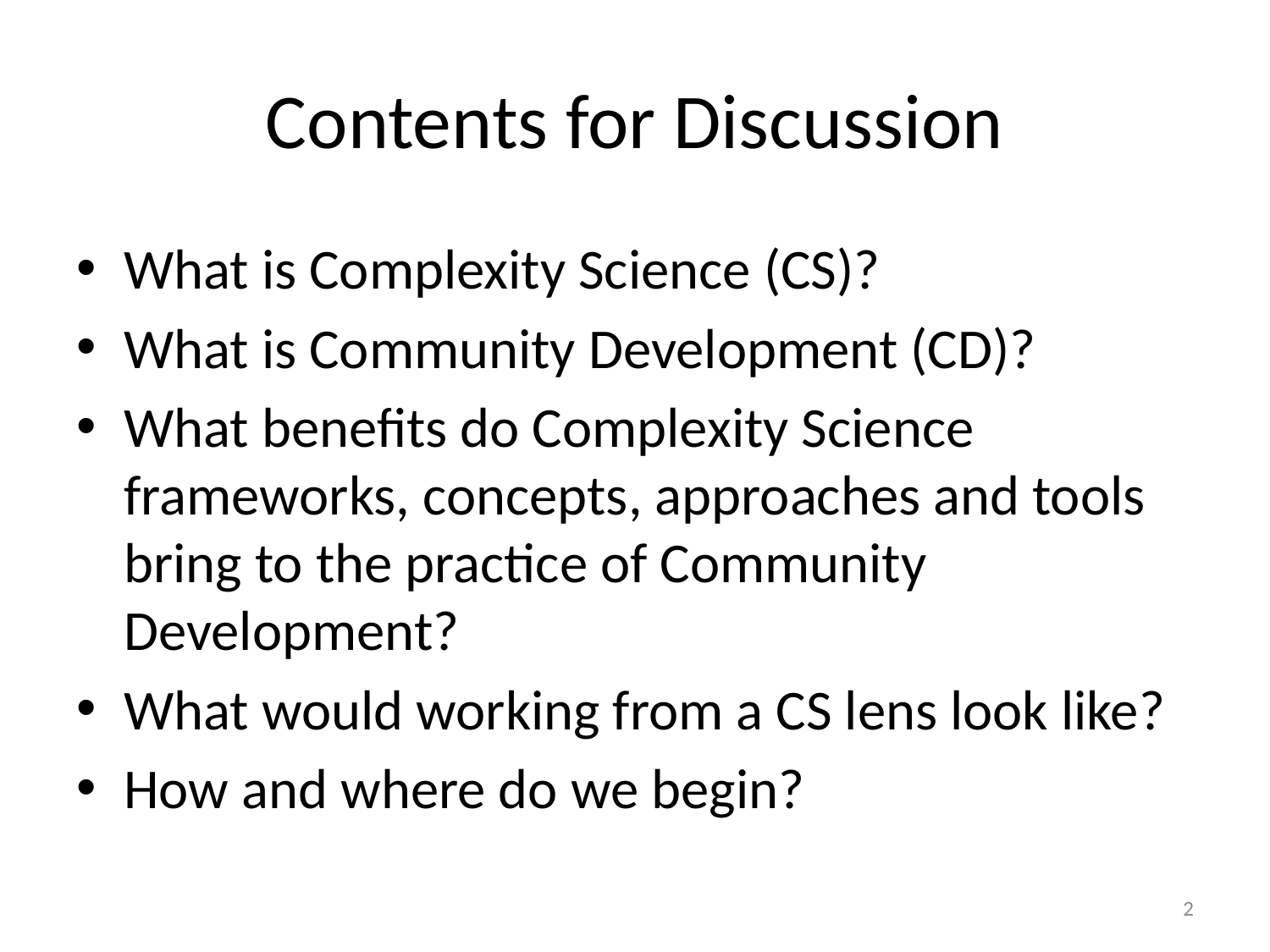

# Contents for Discussion
What is Complexity Science (CS)?
What is Community Development (CD)?
What benefits do Complexity Science frameworks, concepts, approaches and tools bring to the practice of Community Development?
What would working from a CS lens look like?
How and where do we begin?
2